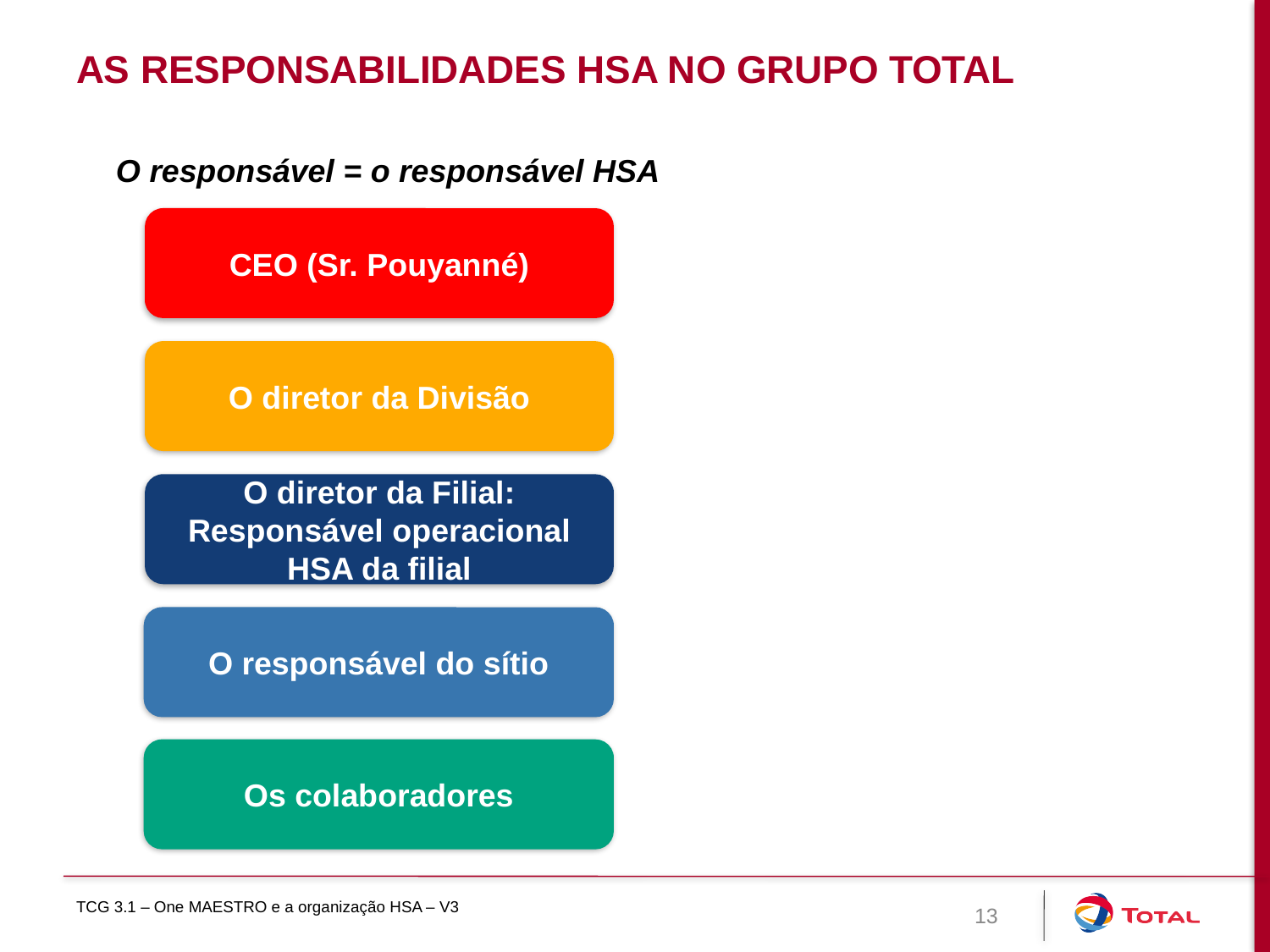

# As responsabilidades HSA no grupo Total
O responsável = o responsável HSA
CEO (Sr. Pouyanné)
O diretor da Divisão
O diretor da Filial: Responsável operacional HSA da filial
O responsável do sítio
Os colaboradores
TCG 3.1 – One MAESTRO e a organização HSA – V3
13